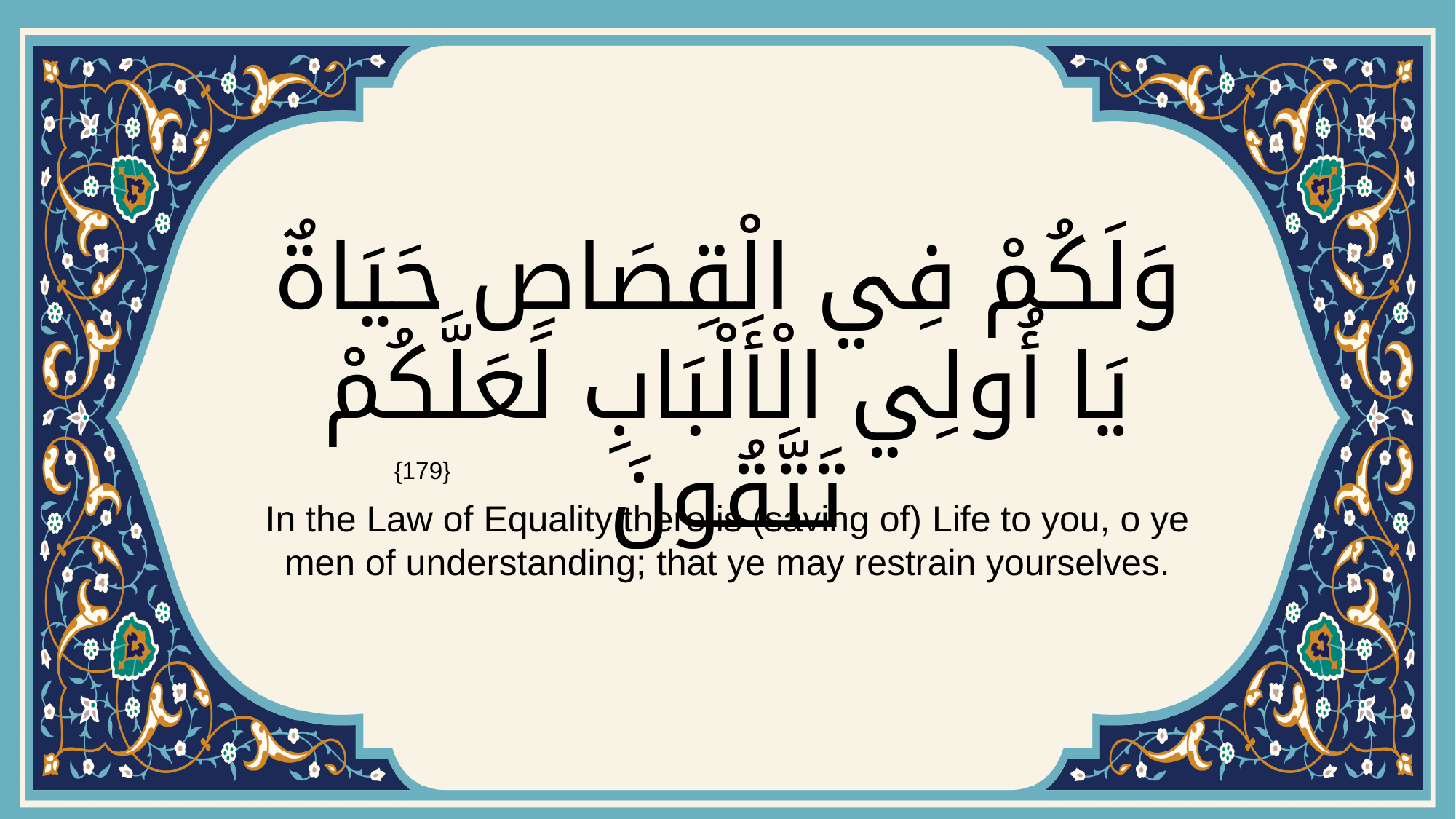

# وَلَكُمْ فِي الْقِصَاصِ حَيَاةٌ يَا أُولِي الْأَلْبَابِ لَعَلَّكُمْ تَتَّقُونَ
{179}
In the Law of Equality there is (saving of) Life to you, o ye men of understanding; that ye may restrain yourselves.